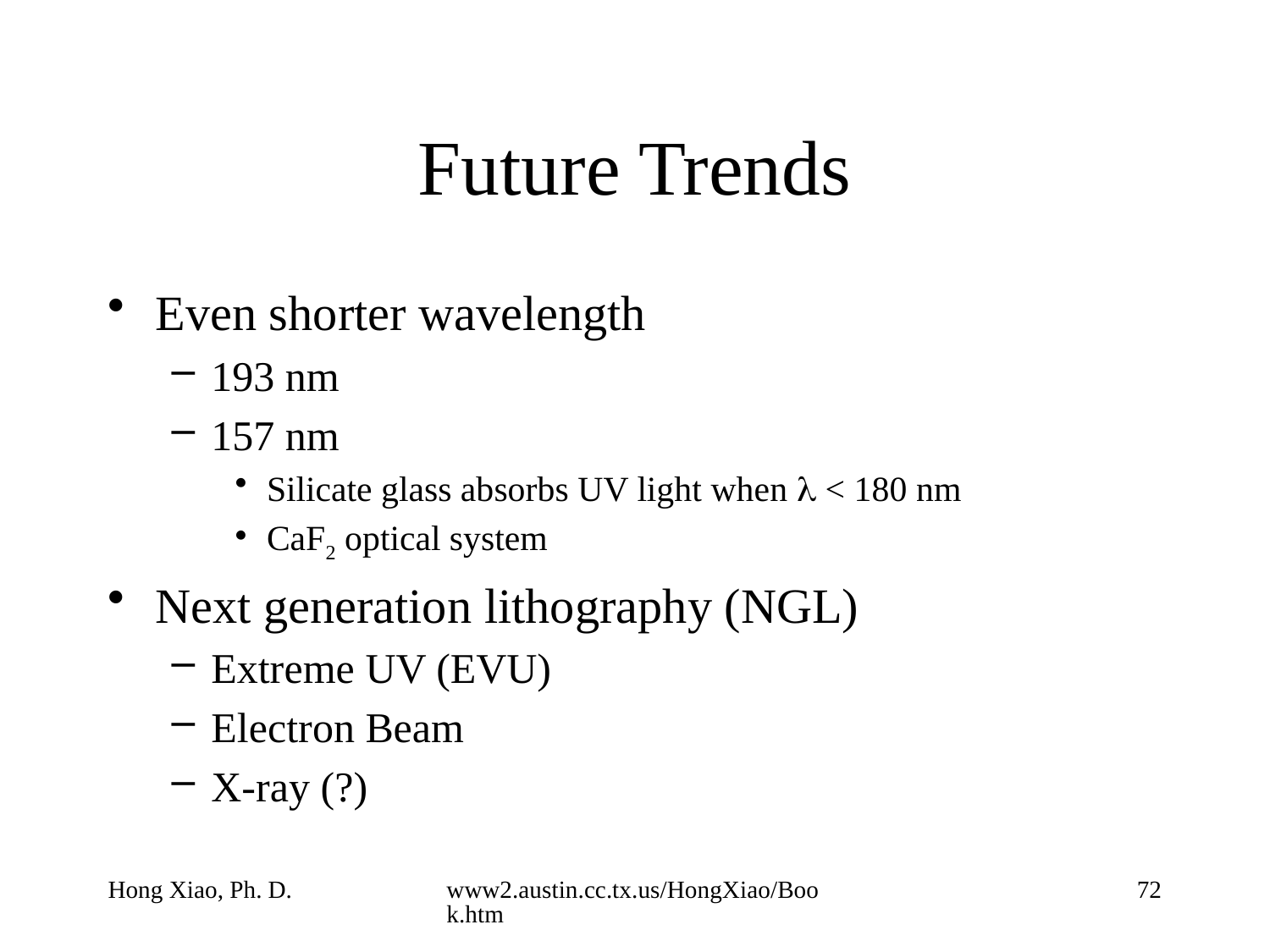

# Future Trends
Even shorter wavelength
193 nm
157 nm
Silicate glass absorbs UV light when λ < 180 nm
CaF2 optical system
Next generation lithography (NGL)
Extreme UV (EVU)
Electron Beam
X-ray (?)
Hong Xiao, Ph. D.
www2.austin.cc.tx.us/HongXiao/Book.htm
72